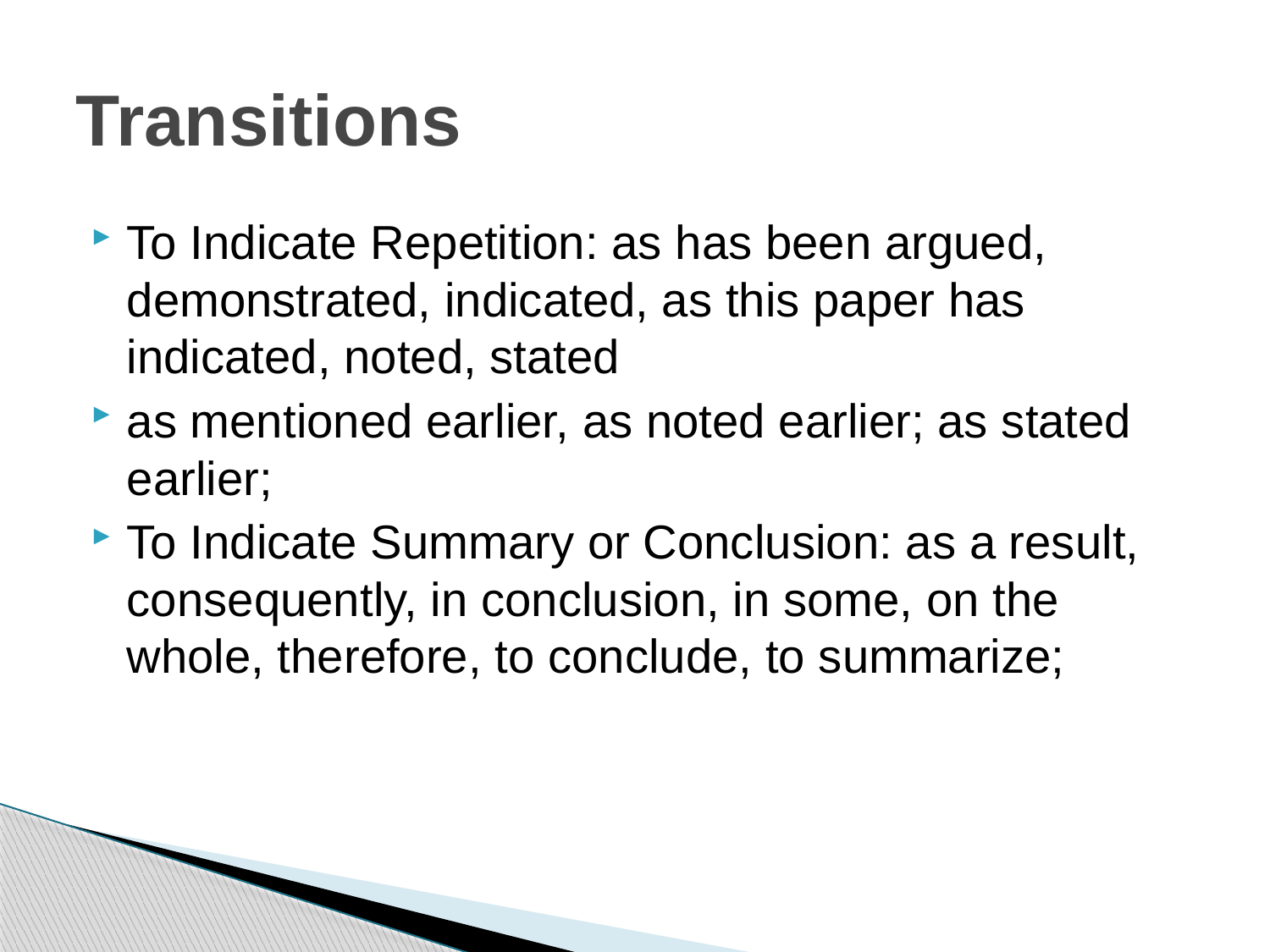

# Transitions
To Indicate Repetition: as has been argued, demonstrated, indicated, as this paper has indicated, noted, stated
as mentioned earlier, as noted earlier; as stated earlier;
To Indicate Summary or Conclusion: as a result, consequently, in conclusion, in some, on the whole, therefore, to conclude, to summarize;